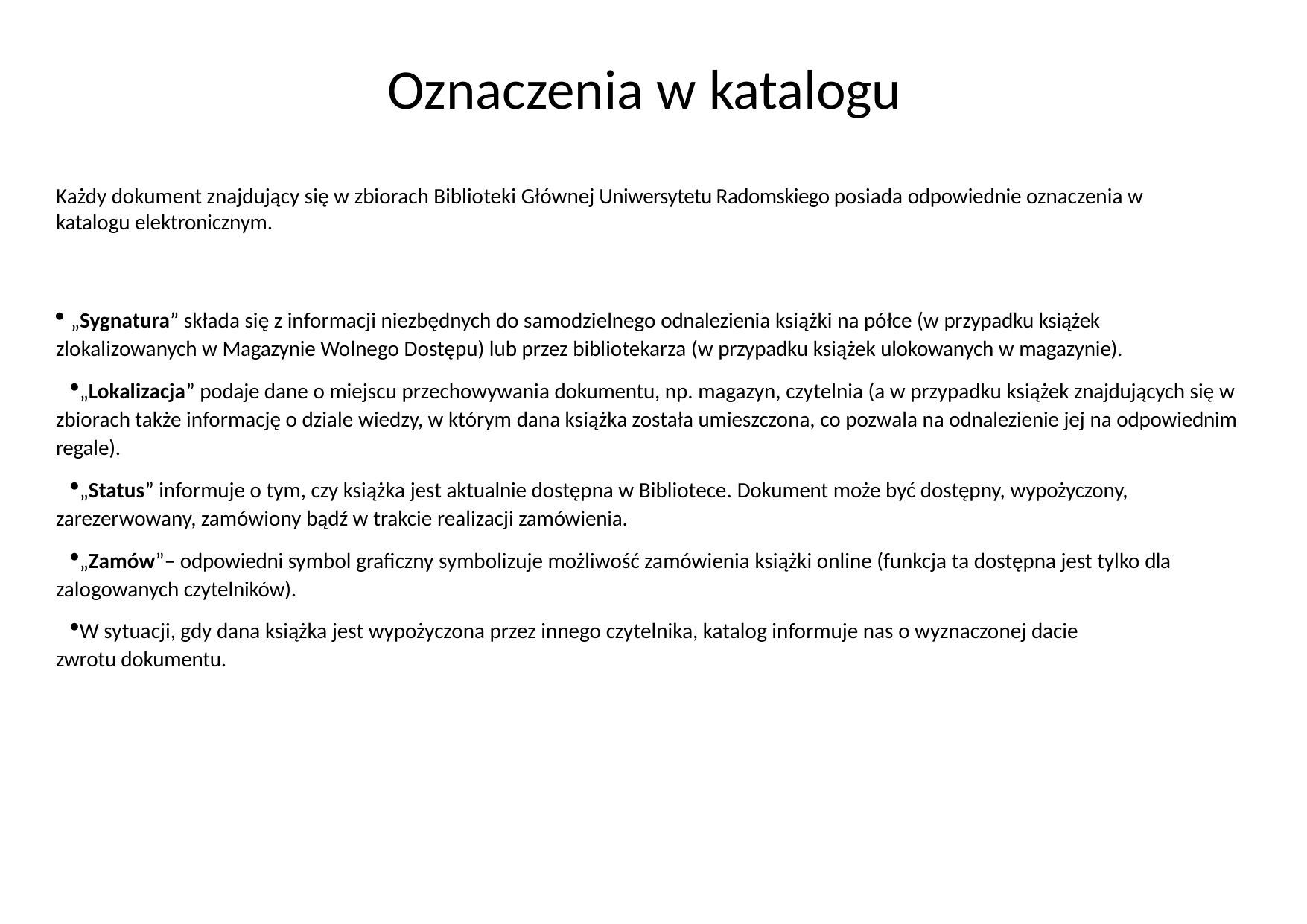

# Oznaczenia w katalogu
Każdy dokument znajdujący się w zbiorach Biblioteki Głównej Uniwersytetu Radomskiego posiada odpowiednie oznaczenia w katalogu elektronicznym.
„Sygnatura” składa się z informacji niezbędnych do samodzielnego odnalezienia książki na półce (w przypadku książek
zlokalizowanych w Magazynie Wolnego Dostępu) lub przez bibliotekarza (w przypadku książek ulokowanych w magazynie).
„Lokalizacja” podaje dane o miejscu przechowywania dokumentu, np. magazyn, czytelnia (a w przypadku książek znajdujących się w zbiorach także informację o dziale wiedzy, w którym dana książka została umieszczona, co pozwala na odnalezienie jej na odpowiednim regale).
„Status” informuje o tym, czy książka jest aktualnie dostępna w Bibliotece. Dokument może być dostępny, wypożyczony, zarezerwowany, zamówiony bądź w trakcie realizacji zamówienia.
„Zamów”– odpowiedni symbol graficzny symbolizuje możliwość zamówienia książki online (funkcja ta dostępna jest tylko dla zalogowanych czytelników).
W sytuacji, gdy dana książka jest wypożyczona przez innego czytelnika, katalog informuje nas o wyznaczonej dacie zwrotu dokumentu.